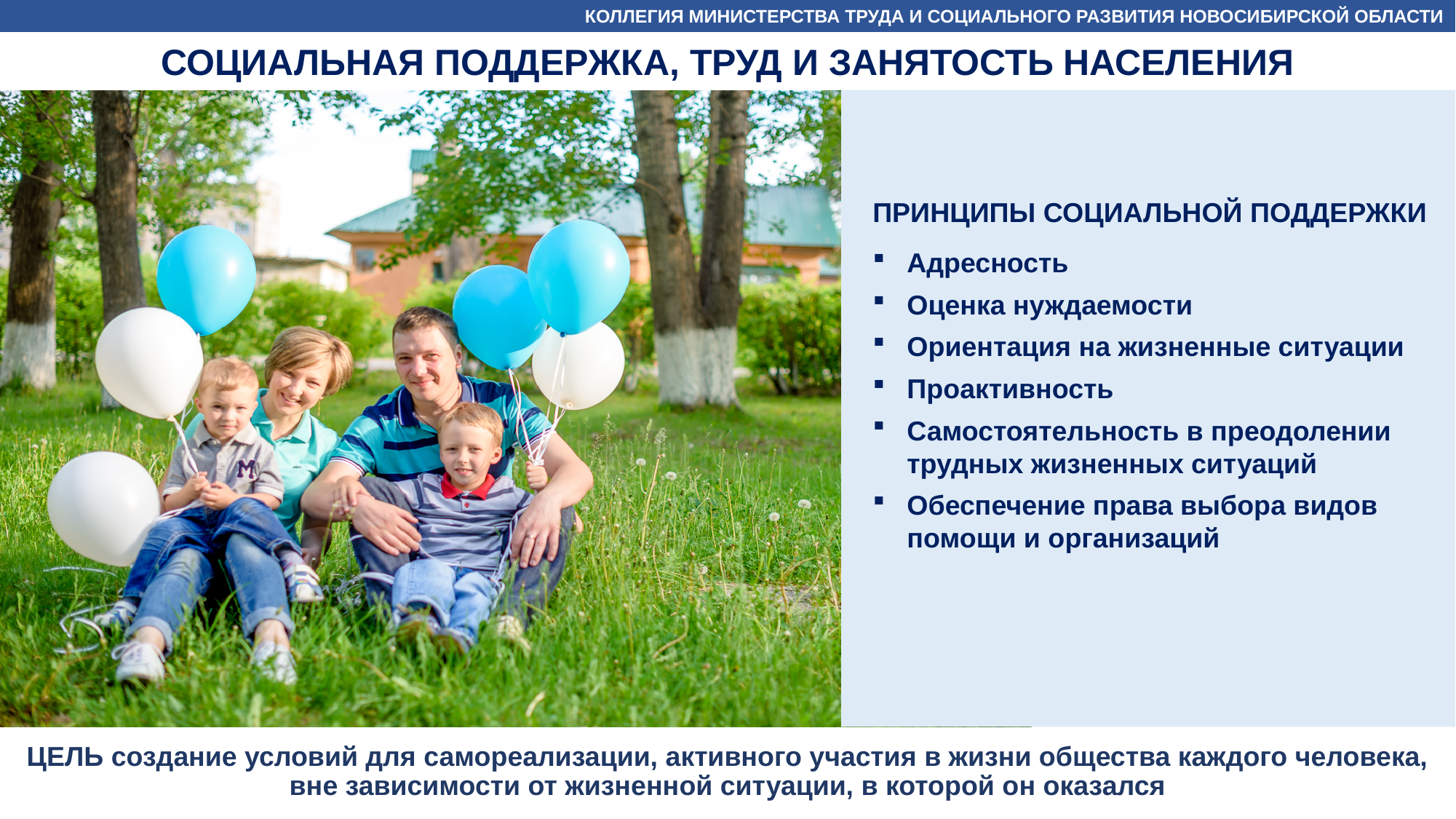

КОЛЛЕГИЯ МИНИСТЕРСТВА ТРУДА И СОЦИАЛЬНОГО РАЗВИТИЯ НОВОСИБИРСКОЙ ОБЛАСТИ
СОЦИАЛЬНАЯ ПОДДЕРЖКА, ТРУД И ЗАНЯТОСТЬ НАСЕЛЕНИЯ

ПРИНЦИПЫ СОЦИАЛЬНОЙ ПОДДЕРЖКИ

Адресность
Оценка нуждаемости
Ориентация на жизненные ситуации
Проактивность
Самостоятельность в преодолении трудных жизненных ситуаций
Обеспечение права выбора видов помощи и организаций
ЦЕЛЬ создание условий для самореализации, активного участия в жизни общества каждого человека, вне зависимости от жизненной ситуации, в которой он оказался